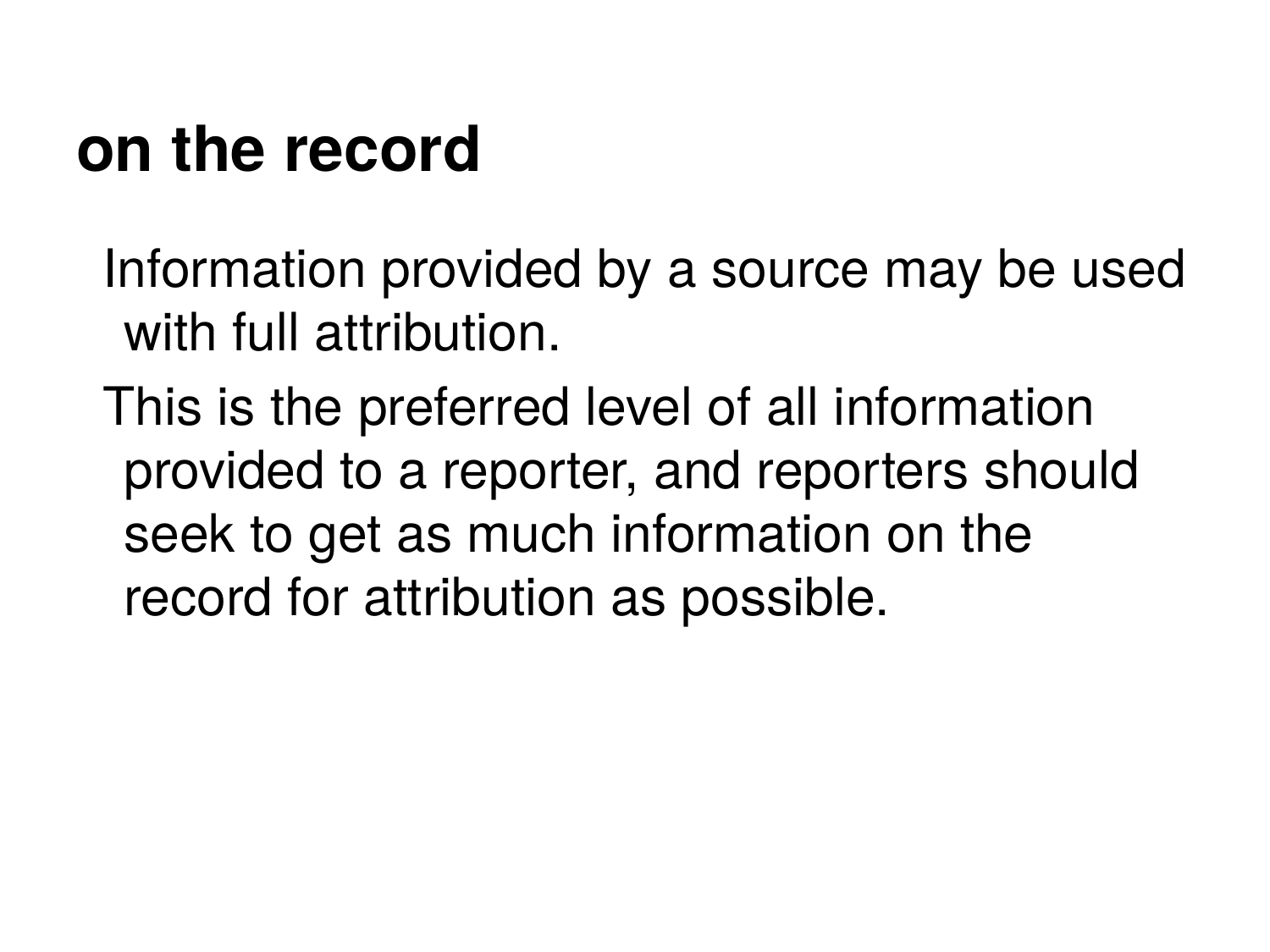

# on the record
Information provided by a source may be used with full attribution.
This is the preferred level of all information provided to a reporter, and reporters should seek to get as much information on the record for attribution as possible.